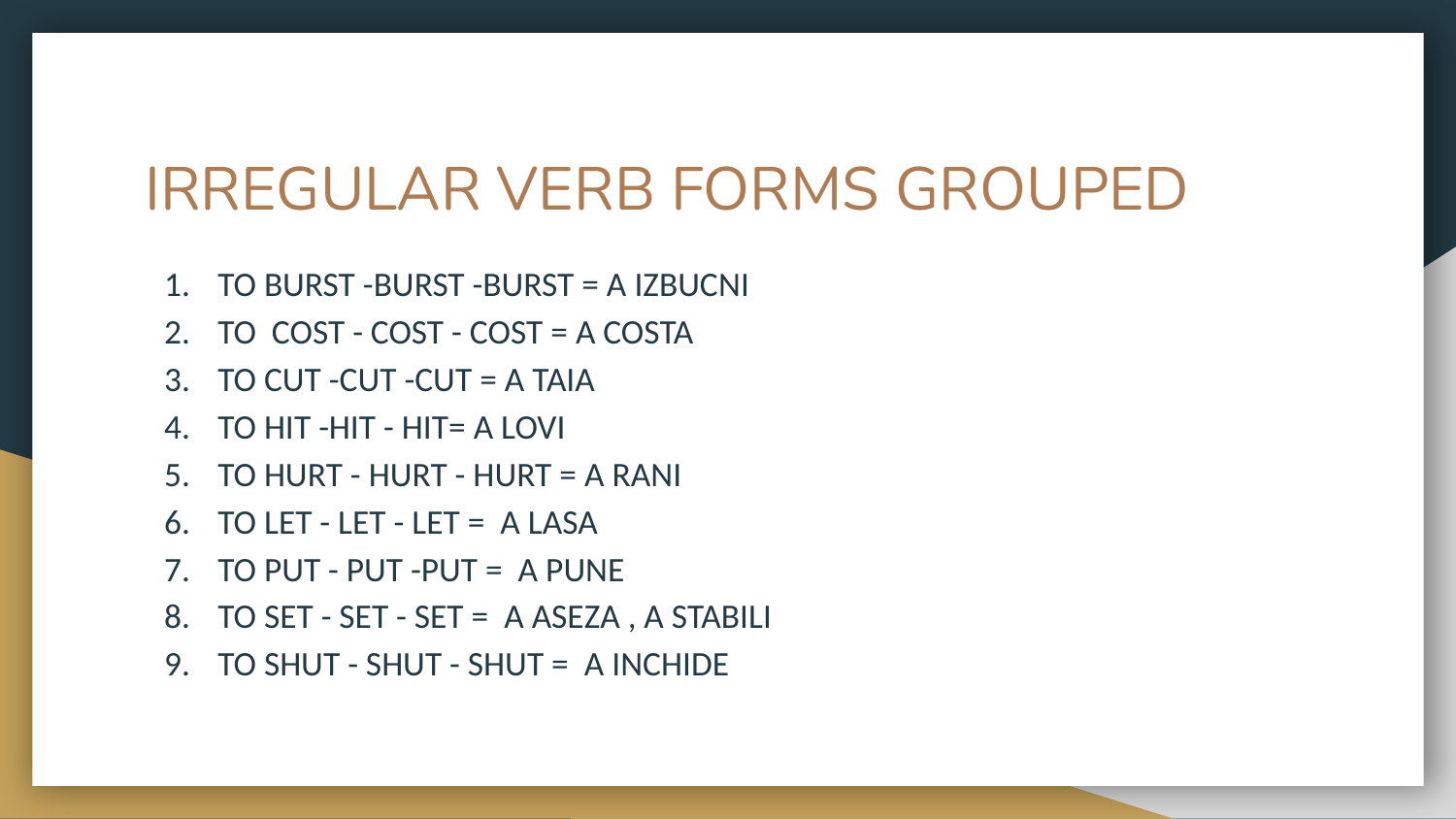

# IRREGULAR VERB FORMS GROUPED

TO BURST -BURST -BURST = A IZBUCNI
TO  COST - COST - COST = A COSTA
TO CUT -CUT -CUT = A TAIA
TO HIT -HIT - HIT= A LOVI
TO HURT - HURT - HURT = A RANI
TO LET - LET - LET =  A LASA
TO PUT - PUT -PUT =  A PUNE
TO SET - SET - SET =  A ASEZA , A STABILI
TO SHUT - SHUT - SHUT =  A INCHIDE